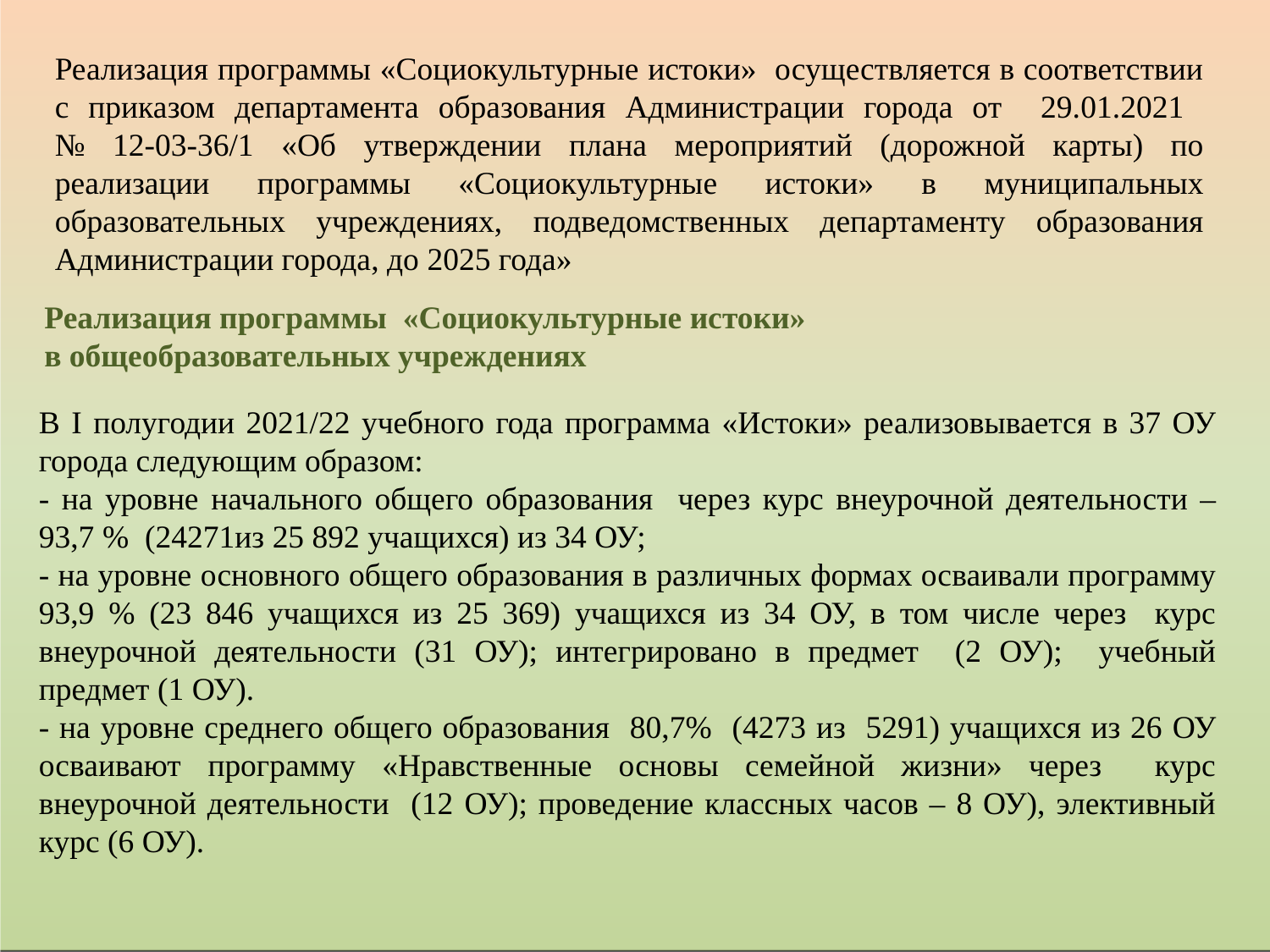

Реализация программы «Социокультурные истоки»  осуществляется в соответствии с приказом департамента образования Администрации города от  29.01.2021
№ 12-03-36/1 «Об утверждении плана мероприятий (дорожной карты) по реализации программы «Социокультурные истоки» в муниципальных образовательных учреждениях, подведомственных департаменту образования Администрации города, до 2025 года»
Реализация программы  «Социокультурные истоки»
в общеобразовательных учреждениях
В I полугодии 2021/22 учебного года программа «Истоки» реализовывается в 37 ОУ города следующим образом:
- на уровне начального общего образования  через курс внеурочной деятельности – 93,7 %  (24271из 25 892 учащихся) из 34 ОУ;
- на уровне основного общего образования в различных формах осваивали программу 93,9 % (23 846 учащихся из 25 369) учащихся из 34 ОУ, в том числе через  курс внеурочной деятельности (31 ОУ); интегрировано в предмет  (2 ОУ);  учебный предмет (1 ОУ).
- на уровне среднего общего образования  80,7%  (4273 из  5291) учащихся из 26 ОУ осваивают программу «Нравственные основы семейной жизни» через  курс внеурочной деятельности  (12 ОУ); проведение классных часов – 8 ОУ), элективный курс (6 ОУ).